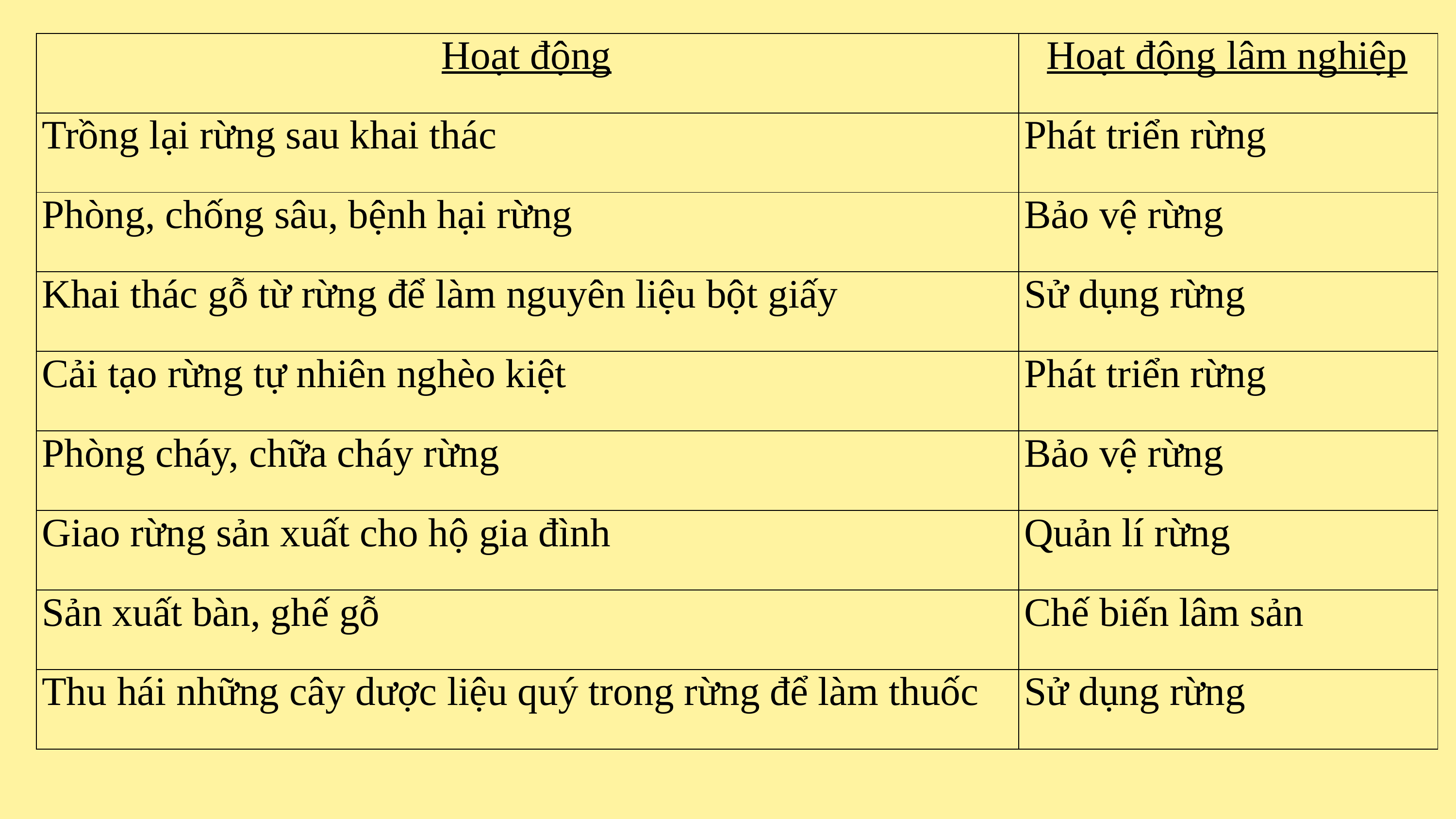

| Hoạt động | Hoạt động lâm nghiệp |
| --- | --- |
| Trồng lại rừng sau khai thác | Phát triển rừng |
| Phòng, chống sâu, bệnh hại rừng | Bảo vệ rừng |
| Khai thác gỗ từ rừng để làm nguyên liệu bột giấy | Sử dụng rừng |
| Cải tạo rừng tự nhiên nghèo kiệt | Phát triển rừng |
| Phòng cháy, chữa cháy rừng | Bảo vệ rừng |
| Giao rừng sản xuất cho hộ gia đình | Quản lí rừng |
| Sản xuất bàn, ghế gỗ | Chế biến lâm sản |
| Thu hái những cây dược liệu quý trong rừng để làm thuốc | Sử dụng rừng |